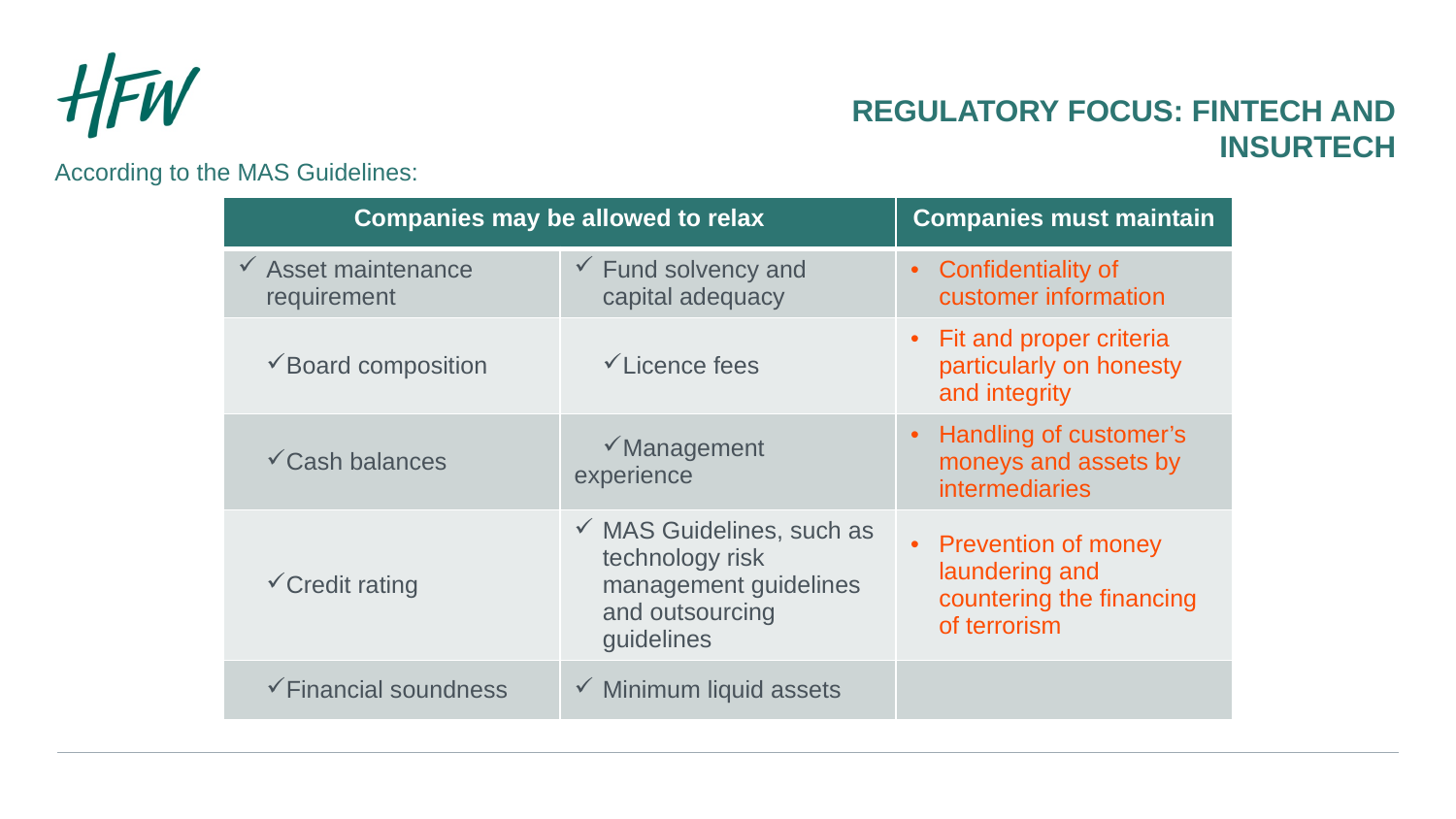

#
REGULATORY FOCUS: FINTECH AND INSURTECH

According to the MAS Guidelines:

| Companies may be allowed to relax |  | Companies must maintain |
| --- | --- | --- |
| Asset maintenance requirement | Fund solvency and capital adequacy | Confidentiality of customer information |
| Board composition | Licence fees | Fit and proper criteria particularly on honesty and integrity |
| Cash balances | Management experience | Handling of customer’s moneys and assets by intermediaries |
| Credit rating | MAS Guidelines, such as technology risk management guidelines and outsourcing guidelines | Prevention of money laundering and countering the financing of terrorism |
| Financial soundness | Minimum liquid assets |  |